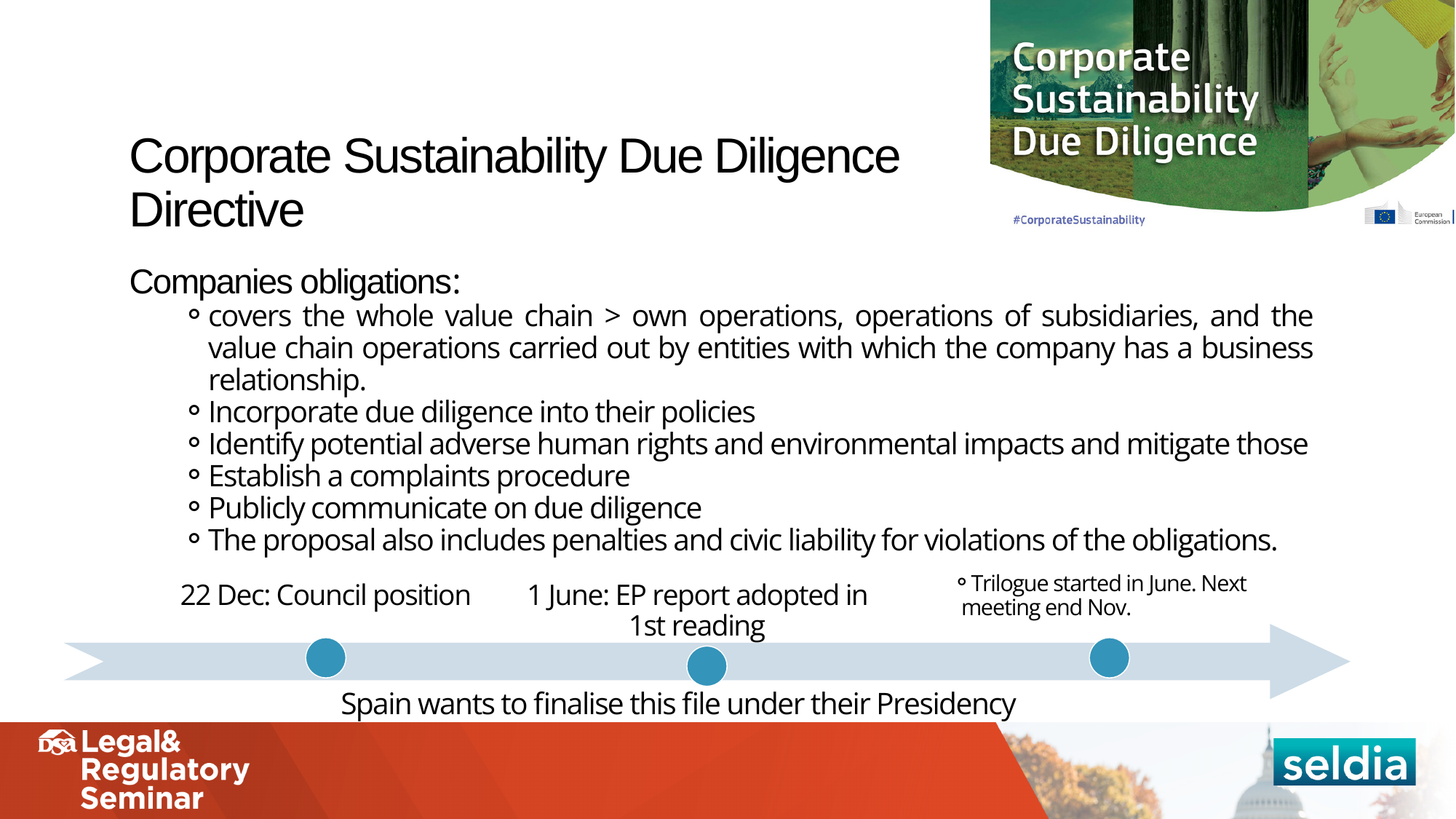

Corporate Sustainability Due Diligence Directive
Companies obligations:
covers the whole value chain > own operations, operations of subsidiaries, and the value chain operations carried out by entities with which the company has a business relationship.
Incorporate due diligence into their policies
Identify potential adverse human rights and environmental impacts and mitigate those
Establish a complaints procedure
Publicly communicate on due diligence
The proposal also includes penalties and civic liability for violations of the obligations.

Trilogue started in June. Next meeting end Nov.
22 Dec: Council position
1 June: EP report adopted in 1st reading

Spain wants to finalise this file under their Presidency